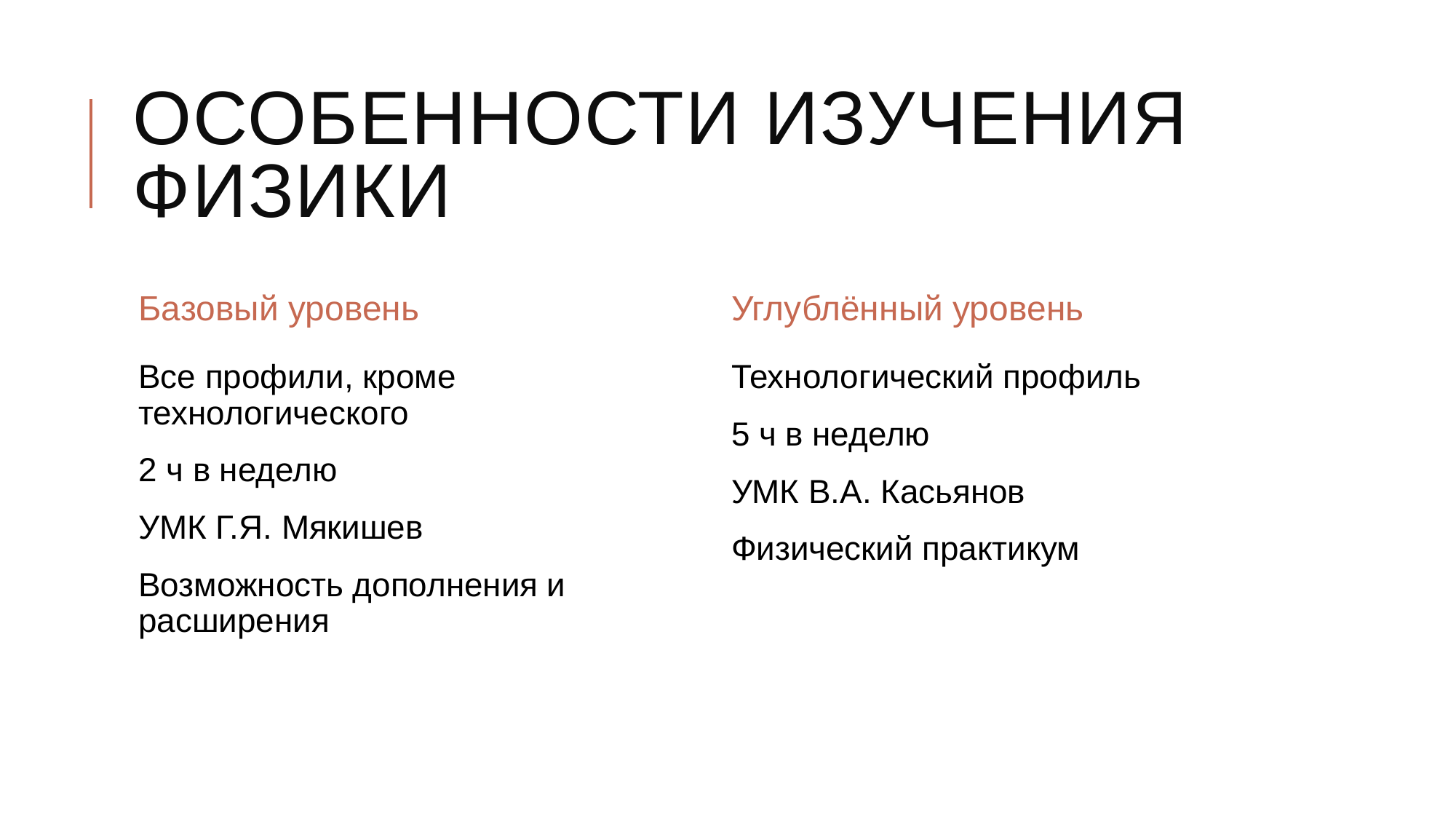

# Особенности изучения физики
Базовый уровень
Углублённый уровень
Все профили, кроме технологического
2 ч в неделю
УМК Г.Я. Мякишев
Возможность дополнения и расширения
Технологический профиль
5 ч в неделю
УМК В.А. Касьянов
Физический практикум